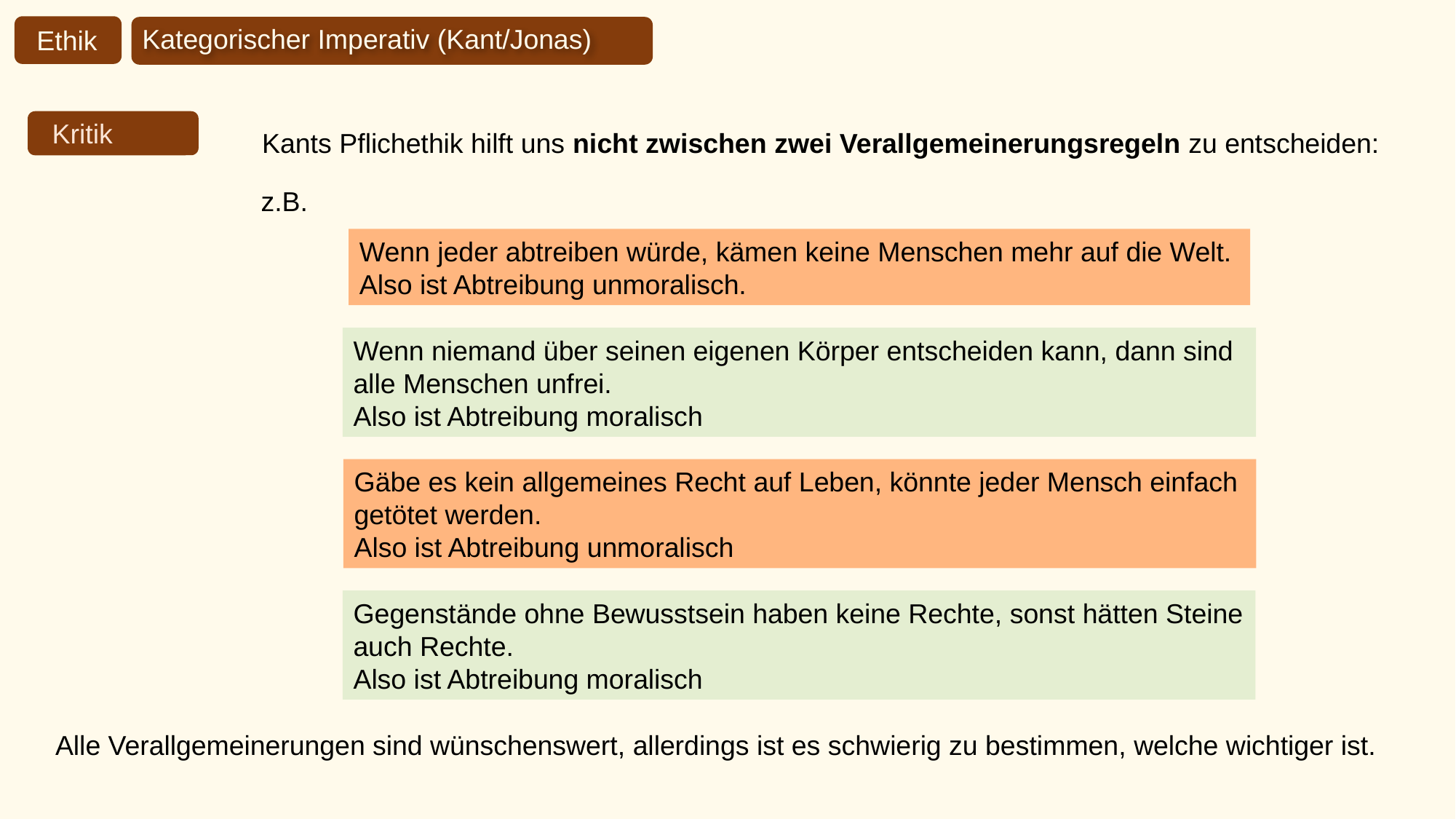

Kategorischer Imperativ (Kant/Jonas)

Ethik

Kritik
Kants Pflichethik hilft uns nicht zwischen zwei Verallgemeinerungsregeln zu entscheiden:
z.B.
Wenn jeder abtreiben würde, kämen keine Menschen mehr auf die Welt.
Also ist Abtreibung unmoralisch.
Wenn niemand über seinen eigenen Körper entscheiden kann, dann sind alle Menschen unfrei.
Also ist Abtreibung moralisch
Gäbe es kein allgemeines Recht auf Leben, könnte jeder Mensch einfach getötet werden.
Also ist Abtreibung unmoralisch
Gegenstände ohne Bewusstsein haben keine Rechte, sonst hätten Steine auch Rechte.
Also ist Abtreibung moralisch
Alle Verallgemeinerungen sind wünschenswert, allerdings ist es schwierig zu bestimmen, welche wichtiger ist.